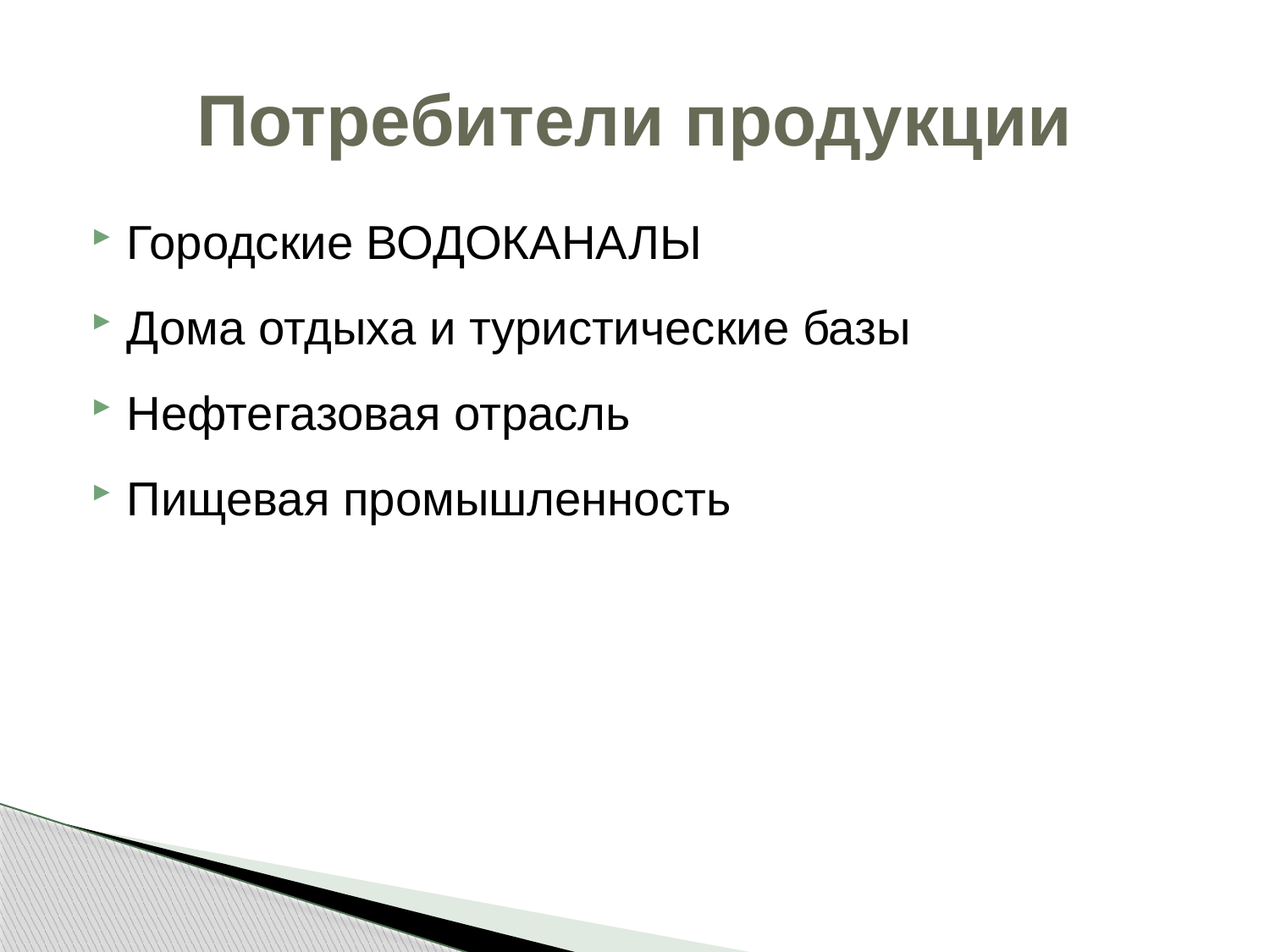

# Потребители продукции
Городские ВОДОКАНАЛЫ
Дома отдыха и туристические базы
Нефтегазовая отрасль
Пищевая промышленность